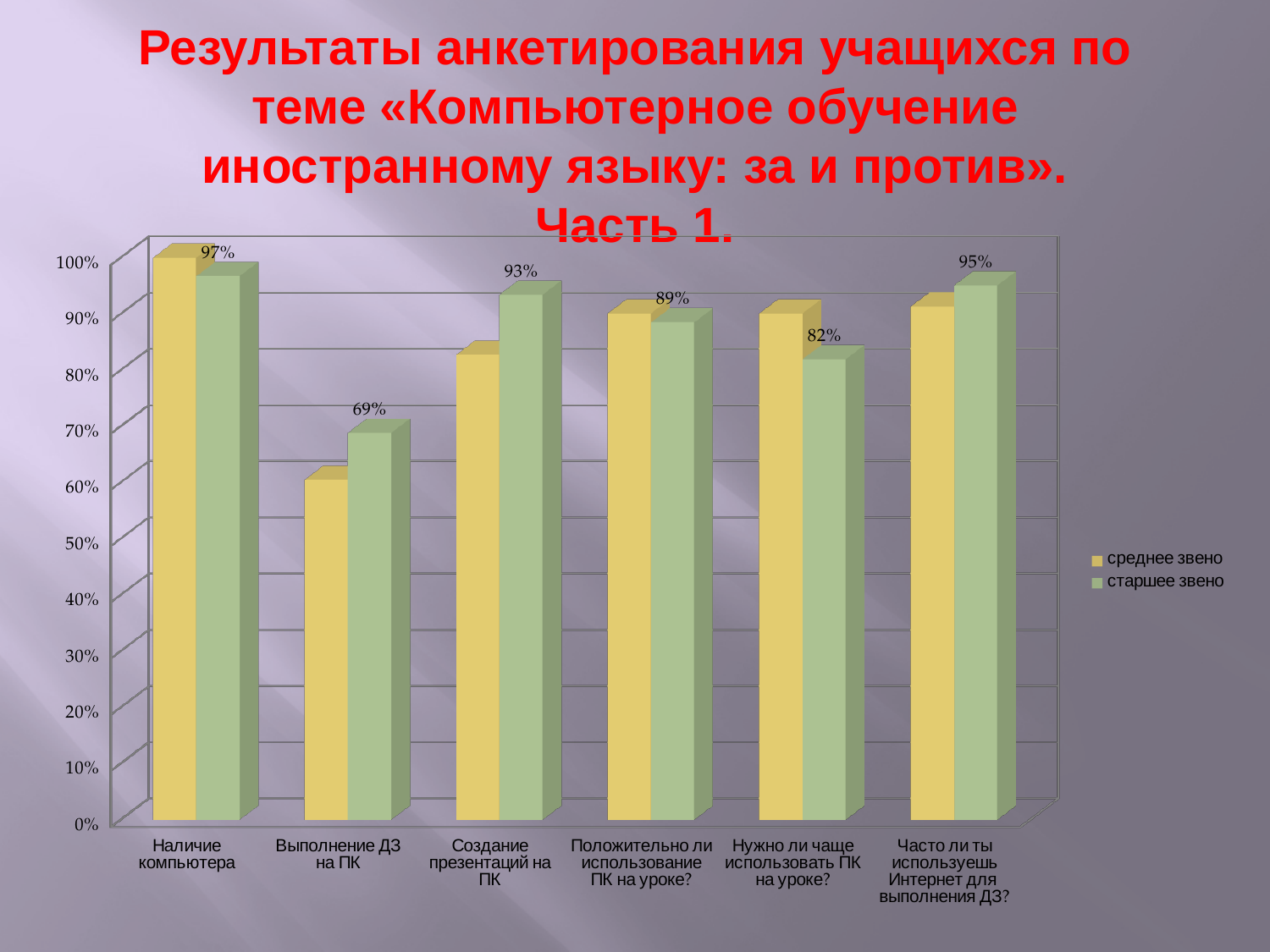

# Результаты анкетирования учащихся по теме «Компьютерное обучение иностранному языку: за и против». Часть 1.

[unsupported chart]